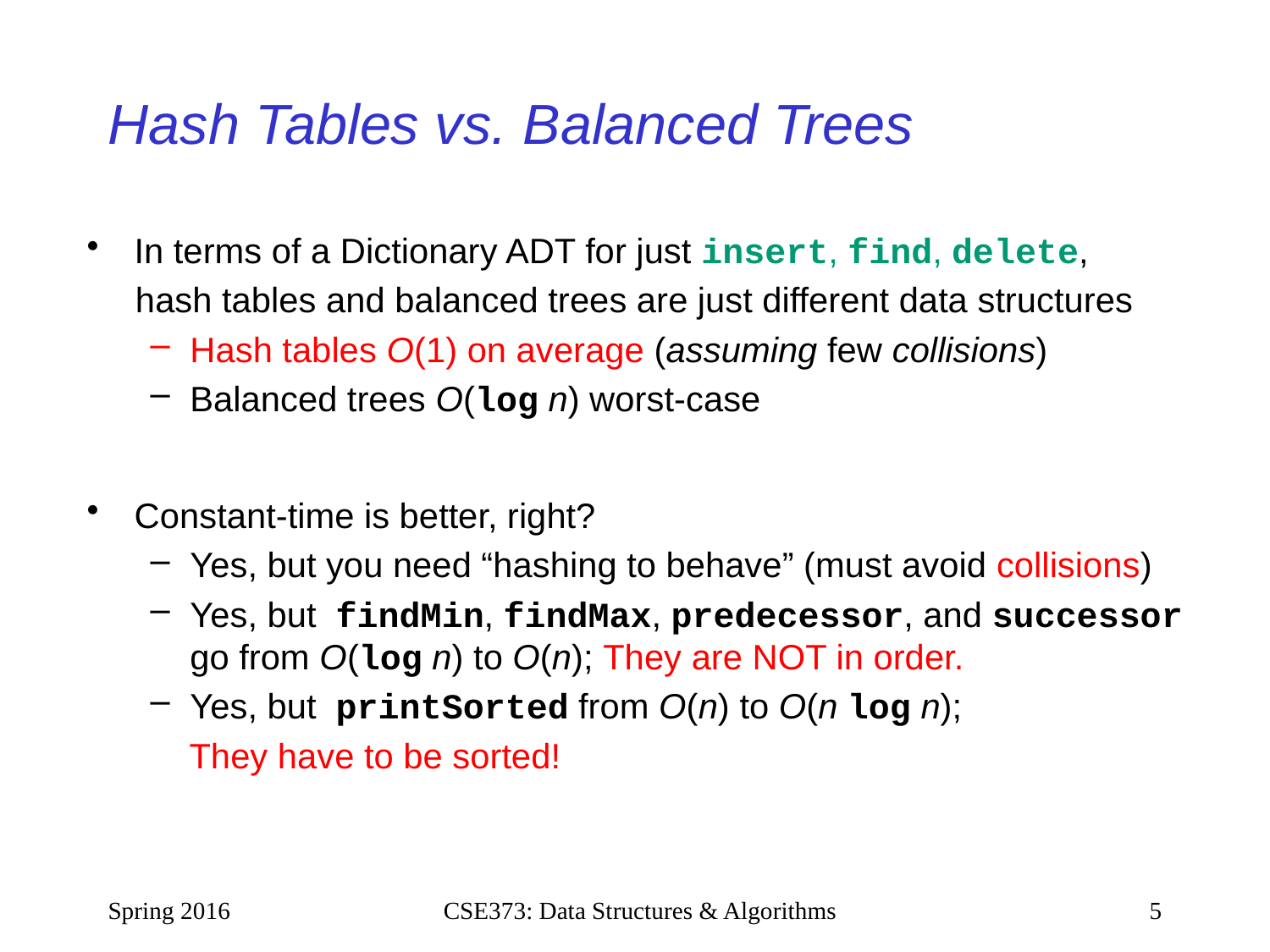

# Hash Tables vs. Balanced Trees
In terms of a Dictionary ADT for just insert, find, delete,
     hash tables and balanced trees are just different data structures
Hash tables O(1) on average (assuming few collisions)
Balanced trees O(log n) worst-case

Constant-time is better, right?
Yes, but you need “hashing to behave” (must avoid collisions)
Yes, but  findMin, findMax, predecessor, and successor  go from O(log n) to O(n); They are NOT in order.
Yes, but  printSorted from O(n) to O(n log n);
    They have to be sorted!

Spring 2016
CSE373: Data Structures & Algorithms
5